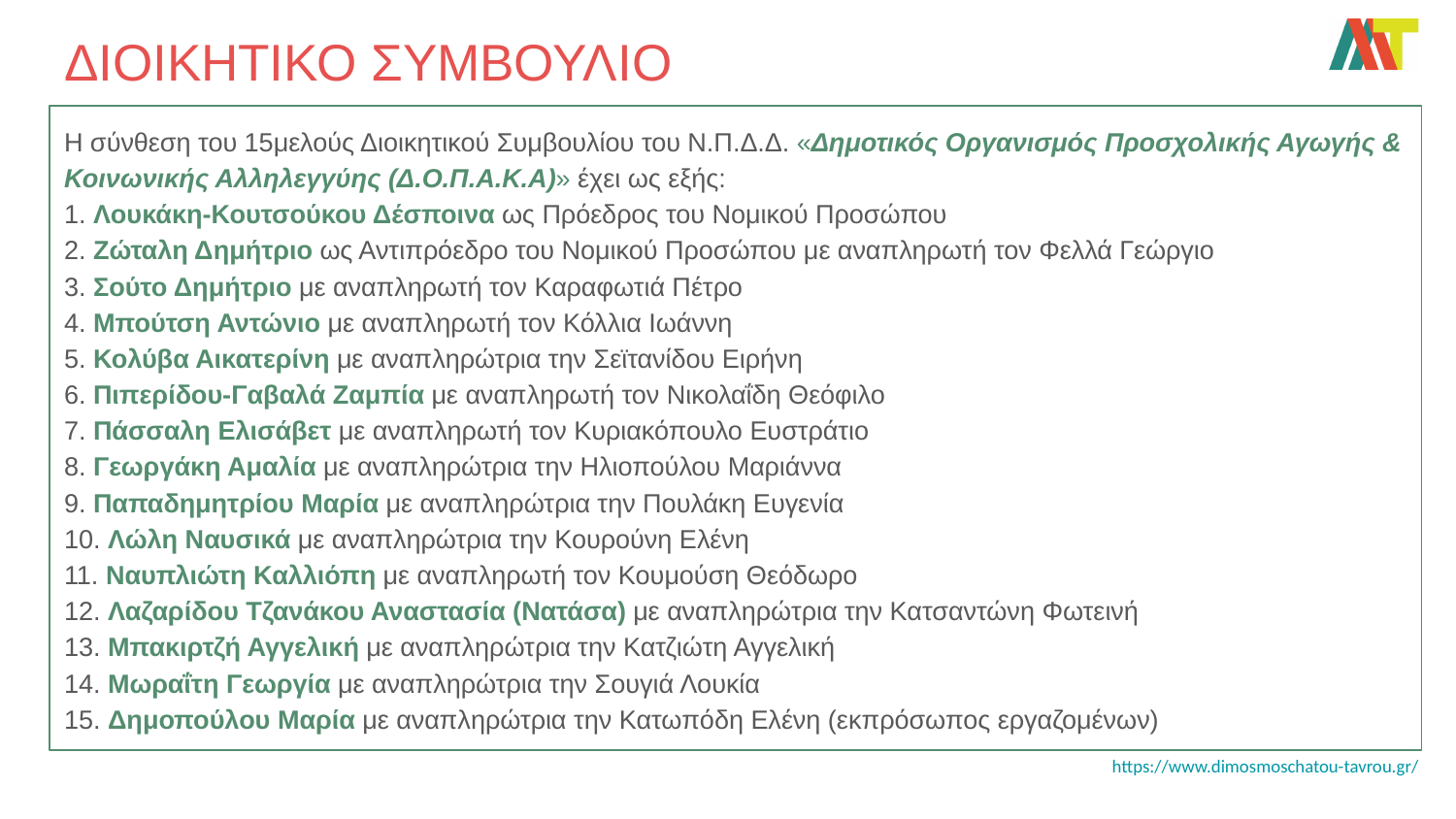

# ΔΙΟΙΚΗΤΙΚΟ ΣΥΜΒΟΥΛΙΟ
Η σύνθεση του 15μελούς Διοικητικού Συμβουλίου του Ν.Π.Δ.Δ. «Δημοτικός Οργανισμός Προσχολικής Αγωγής & Κοινωνικής Αλληλεγγύης (Δ.Ο.Π.Α.Κ.Α)» έχει ως εξής:
1. Λουκάκη-Κουτσούκου Δέσποινα ως Πρόεδρος του Νομικού Προσώπου
2. Ζώταλη Δημήτριο ως Αντιπρόεδρο του Νομικού Προσώπου με αναπληρωτή τον Φελλά Γεώργιο
3. Σούτο Δημήτριο με αναπληρωτή τον Καραφωτιά Πέτρο
4. Μπούτση Αντώνιο με αναπληρωτή τον Κόλλια Ιωάννη
5. Κολύβα Αικατερίνη με αναπληρώτρια την Σεϊτανίδου Ειρήνη
6. Πιπερίδου-Γαβαλά Ζαμπία με αναπληρωτή τον Νικολαΐδη Θεόφιλο
7. Πάσσαλη Ελισάβετ με αναπληρωτή τον Κυριακόπουλο Ευστράτιο
8. Γεωργάκη Αμαλία με αναπληρώτρια την Ηλιοπούλου Μαριάννα
9. Παπαδημητρίου Μαρία με αναπληρώτρια την Πουλάκη Ευγενία
10. Λώλη Ναυσικά με αναπληρώτρια την Κουρούνη Ελένη
11. Ναυπλιώτη Καλλιόπη με αναπληρωτή τον Κουμούση Θεόδωρο
12. Λαζαρίδου Τζανάκου Αναστασία (Νατάσα) με αναπληρώτρια την Κατσαντώνη Φωτεινή
13. Μπακιρτζή Αγγελική με αναπληρώτρια την Κατζιώτη Αγγελική
14. Μωραΐτη Γεωργία με αναπληρώτρια την Σουγιά Λουκία
15. Δημοπούλου Μαρία με αναπληρώτρια την Κατωπόδη Ελένη (εκπρόσωπος εργαζομένων)
https://www.dimosmoschatou-tavrou.gr/